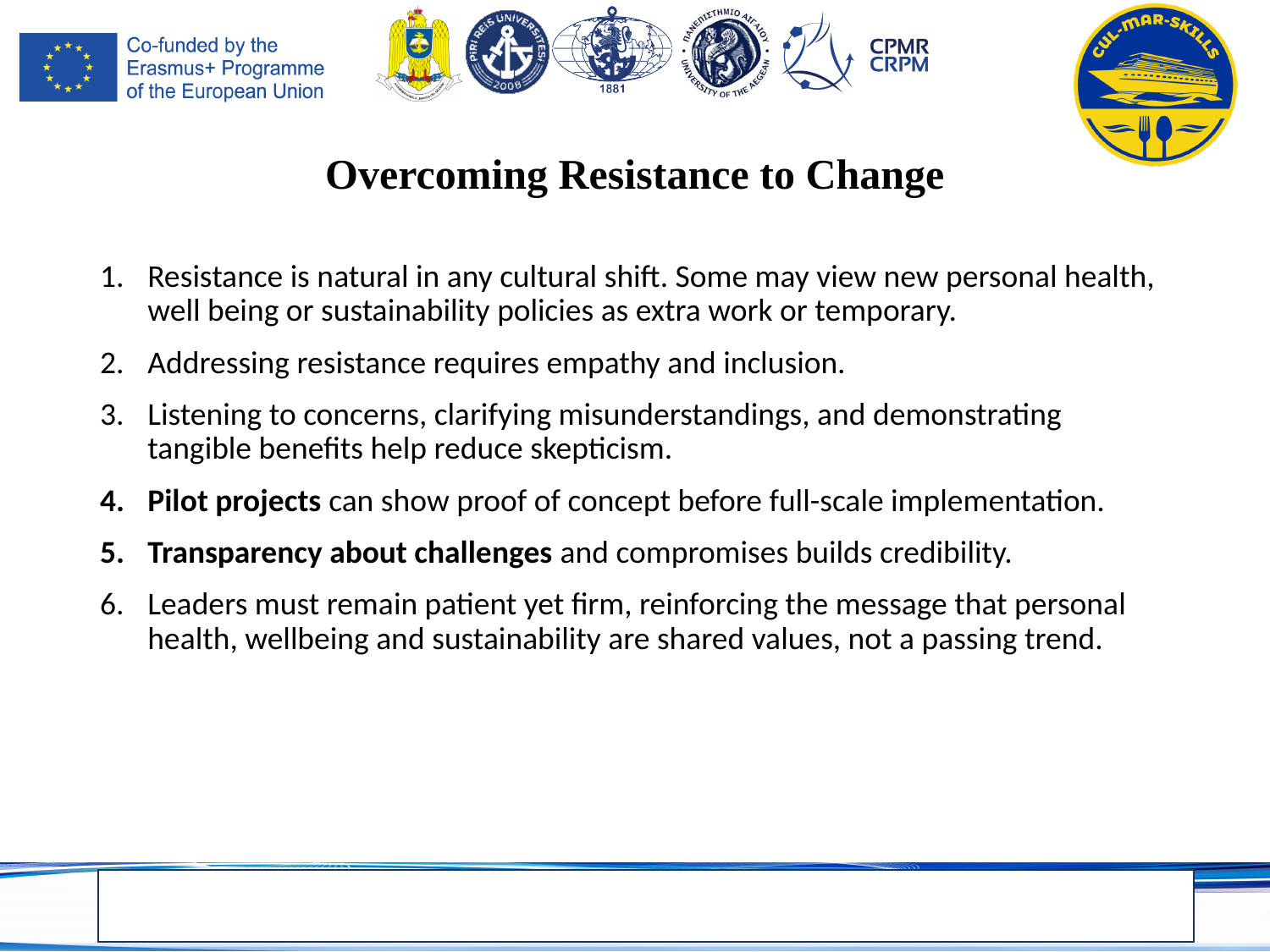

# Overcoming Resistance to Change
Resistance is natural in any cultural shift. Some may view new personal health, well being or sustainability policies as extra work or temporary.
Addressing resistance requires empathy and inclusion.
Listening to concerns, clarifying misunderstandings, and demonstrating tangible benefits help reduce skepticism.
Pilot projects can show proof of concept before full-scale implementation.
Transparency about challenges and compromises builds credibility.
Leaders must remain patient yet firm, reinforcing the message that personal health, wellbeing and sustainability are shared values, not a passing trend.